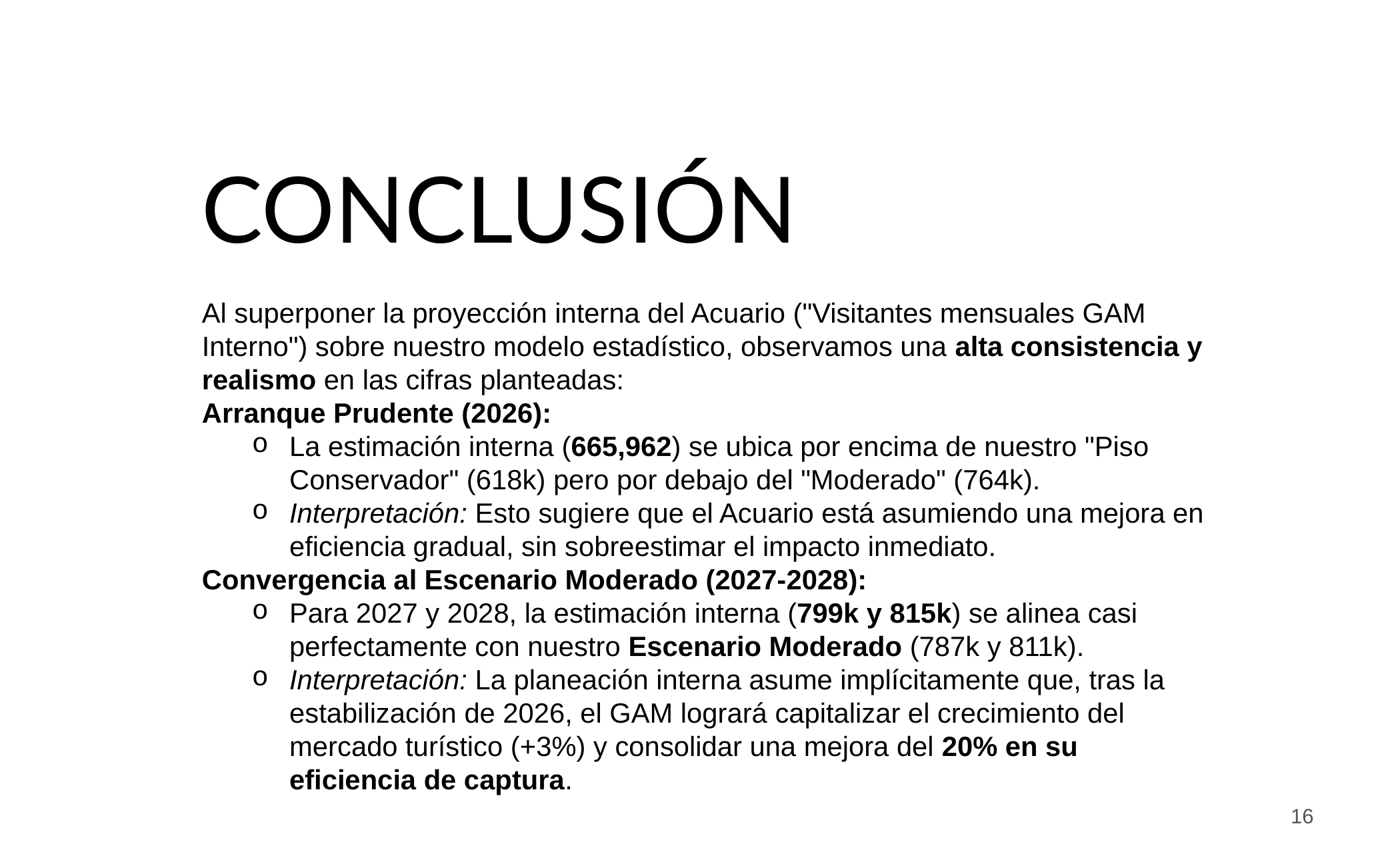

CONCLUSIÓN
Al superponer la proyección interna del Acuario ("Visitantes mensuales GAM Interno") sobre nuestro modelo estadístico, observamos una alta consistencia y realismo en las cifras planteadas:
Arranque Prudente (2026):
La estimación interna (665,962) se ubica por encima de nuestro "Piso Conservador" (618k) pero por debajo del "Moderado" (764k).
Interpretación: Esto sugiere que el Acuario está asumiendo una mejora en eficiencia gradual, sin sobreestimar el impacto inmediato.
Convergencia al Escenario Moderado (2027-2028):
Para 2027 y 2028, la estimación interna (799k y 815k) se alinea casi perfectamente con nuestro Escenario Moderado (787k y 811k).
Interpretación: La planeación interna asume implícitamente que, tras la estabilización de 2026, el GAM logrará capitalizar el crecimiento del mercado turístico (+3%) y consolidar una mejora del 20% en su eficiencia de captura.
16